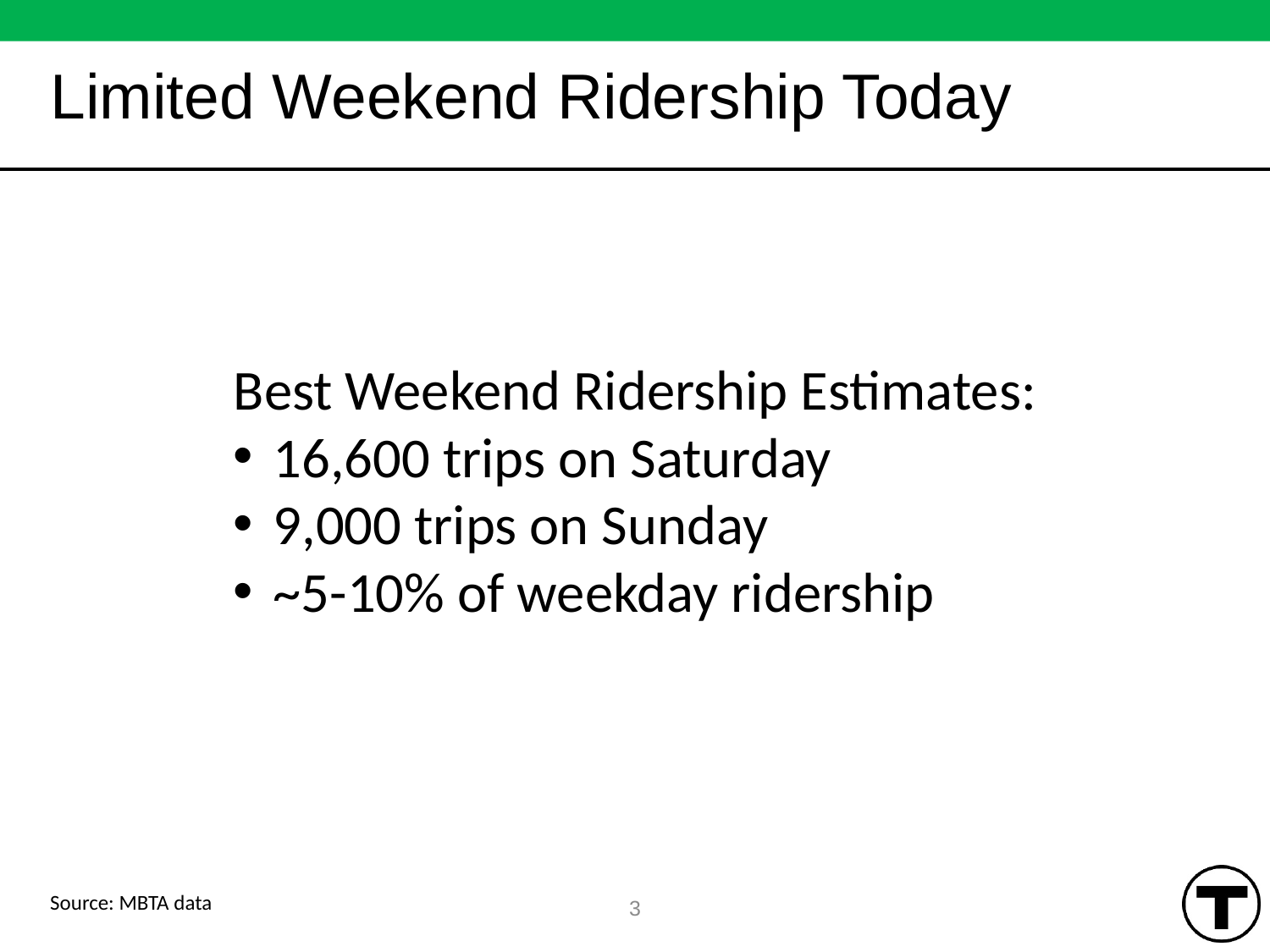

# Limited Weekend Ridership Today
Best Weekend Ridership Estimates:
16,600 trips on Saturday
9,000 trips on Sunday
~5-10% of weekday ridership
Source: MBTA data
3